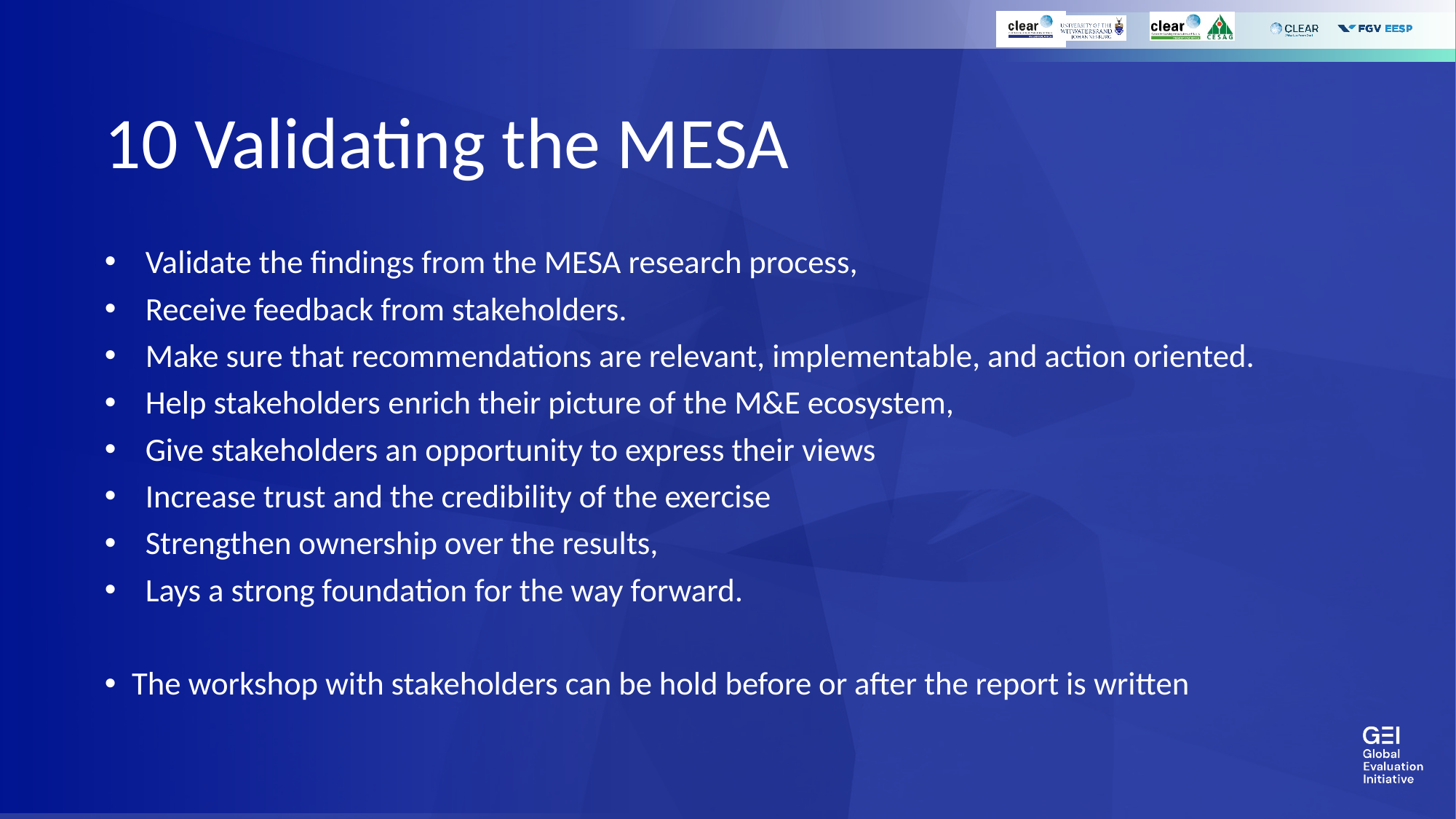

# 10 Validating the MESA
Validate the findings from the MESA research process,
Receive feedback from stakeholders.
Make sure that recommendations are relevant, implementable, and action oriented.
Help stakeholders enrich their picture of the M&E ecosystem,
Give stakeholders an opportunity to express their views
Increase trust and the credibility of the exercise
Strengthen ownership over the results,
Lays a strong foundation for the way forward.

The workshop with stakeholders can be hold before or after the report is written